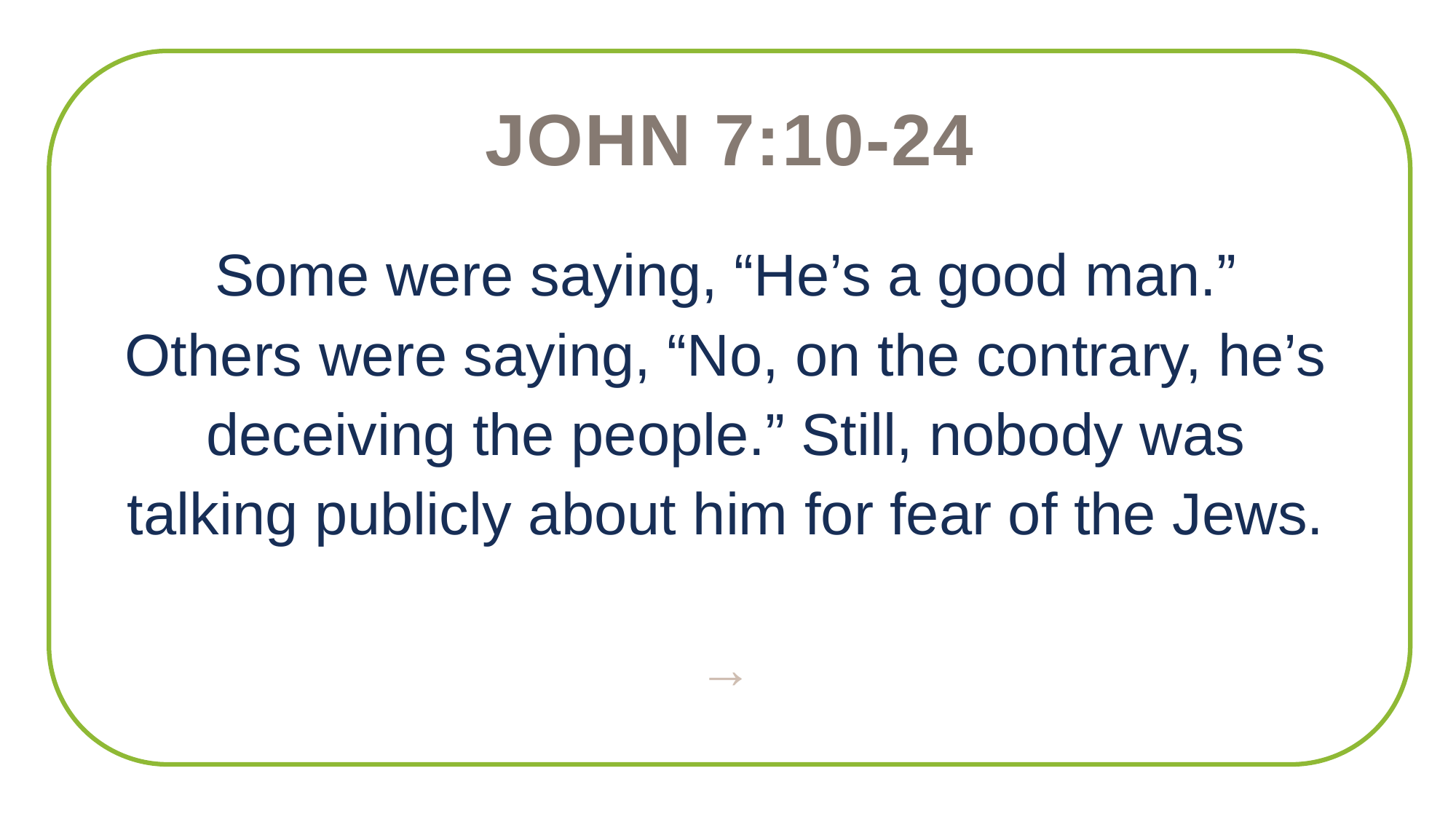

John 7:10-24
Some were saying, “He’s a good man.” Others were saying, “No, on the contrary, he’s deceiving the people.” Still, nobody was talking publicly about him for fear of the Jews.

→